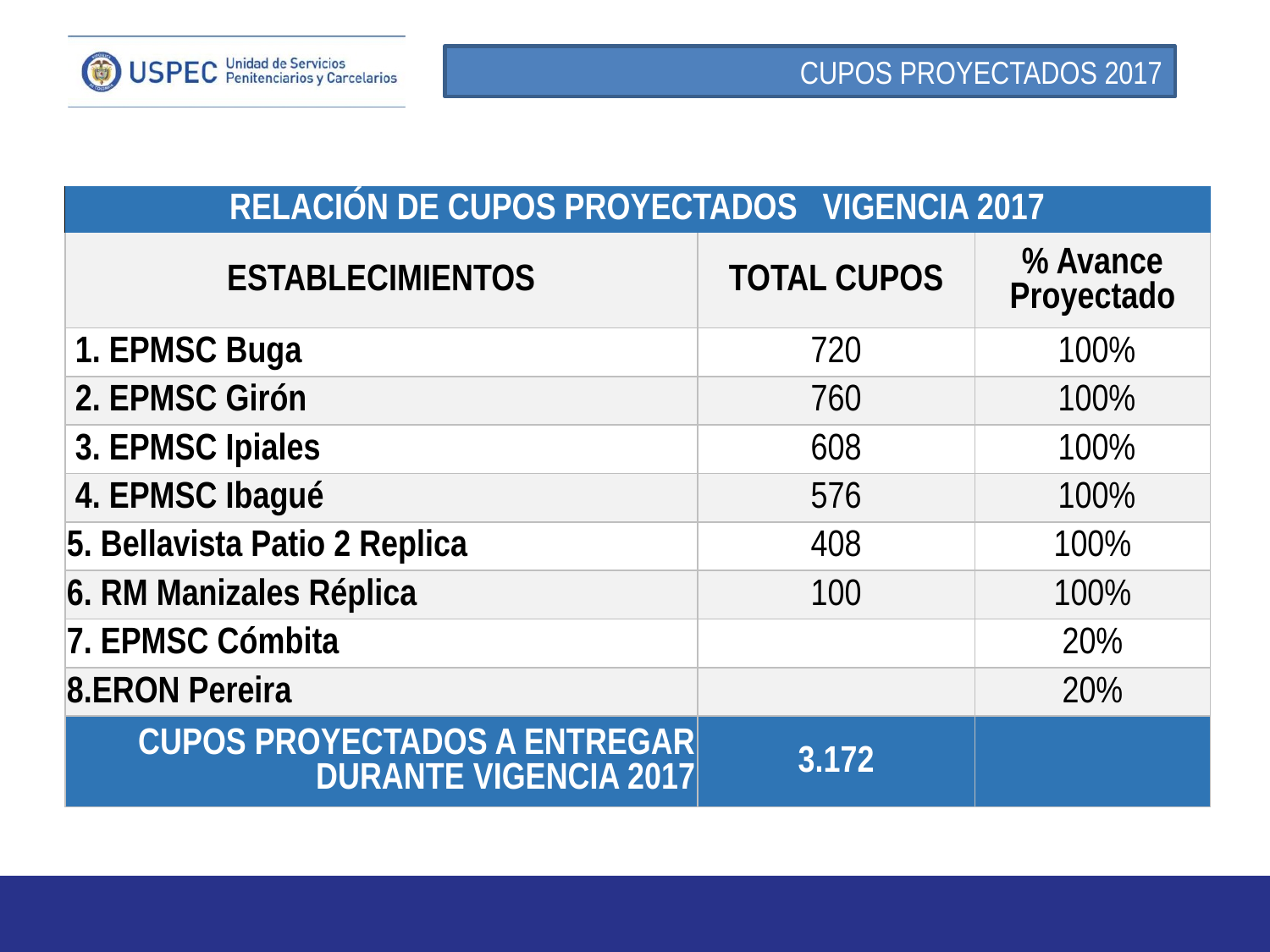

CUPOS PROYECTADOS 2017
| RELACIÓN DE CUPOS PROYECTADOS VIGENCIA 2017 |  |  |
| --- | --- | --- |
| ESTABLECIMIENTOS | TOTAL CUPOS | % Avance Proyectado |
| 1. EPMSC Buga | 720 | 100% |
| 2. EPMSC Girón | 760 | 100% |
| 3. EPMSC Ipiales | 608 | 100% |
| 4. EPMSC Ibagué | 576 | 100% |
| 5. Bellavista Patio 2 Replica | 408 | 100% |
| 6. RM Manizales Réplica | 100 | 100% |
| 7. EPMSC Cómbita |  | 20% |
| 8.ERON Pereira |  | 20% |
| CUPOS PROYECTADOS A ENTREGAR DURANTE VIGENCIA 2017 | 3.172 |  |